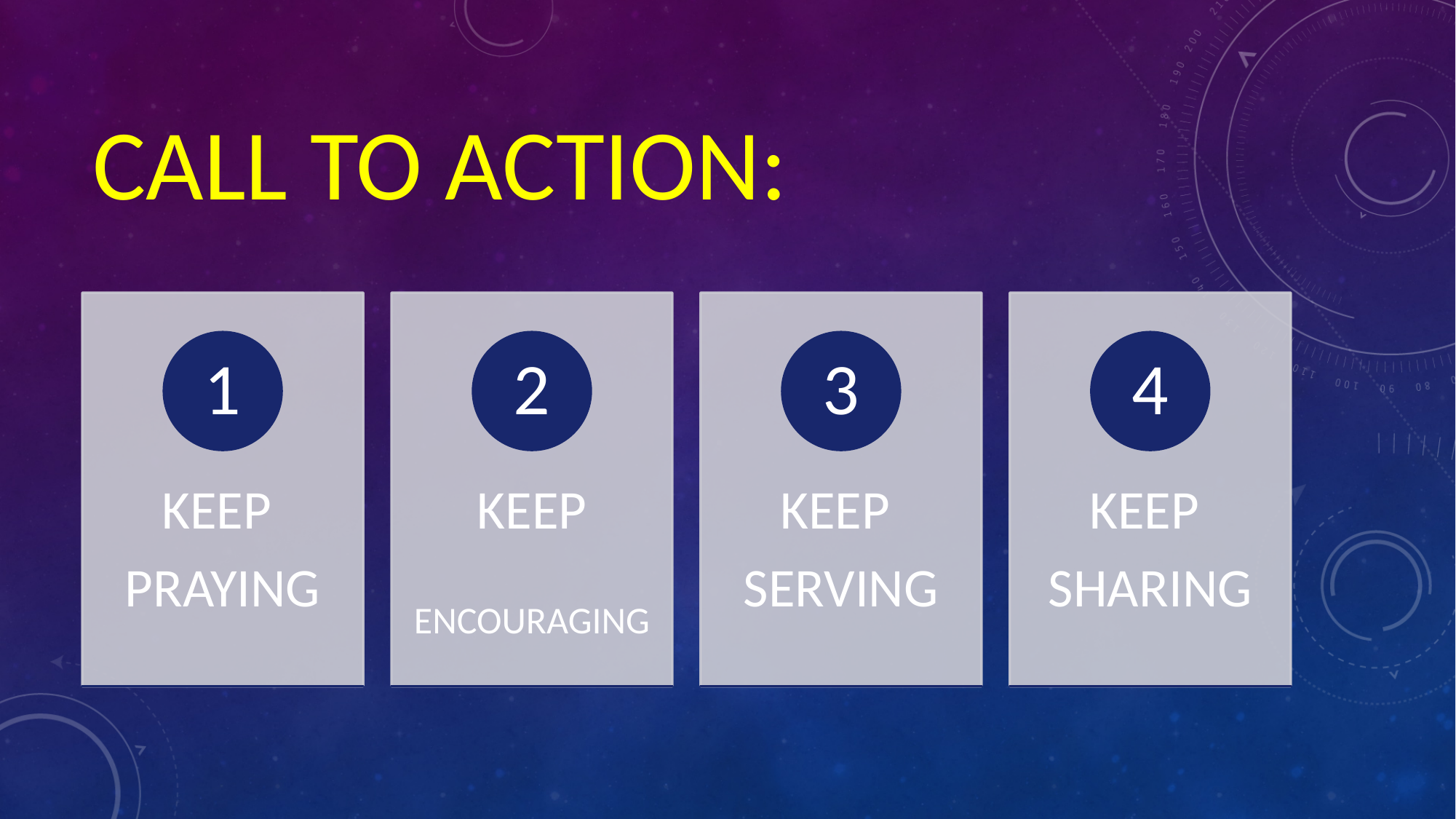

# Call to action:
KEEP
PRAYING
1
KEEP
 ENCOURAGING
2
KEEP
SERVING
3
KEEP
SHARING
4